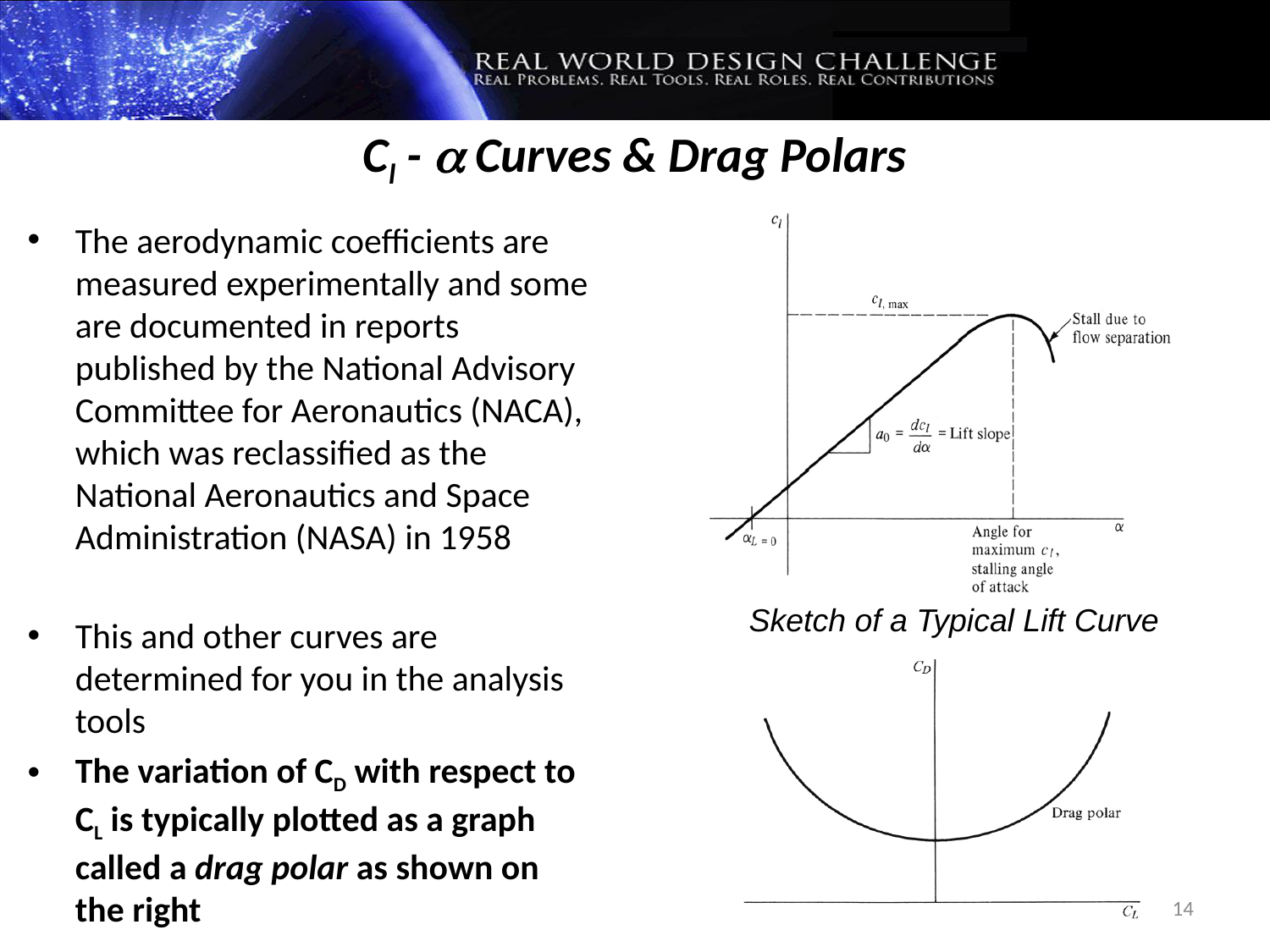

Cl - α Curves & Drag Polars

The aerodynamic coefficients are measured experimentally and some are documented in reports published by the National Advisory Committee for Aeronautics (NACA), which was reclassified as the National Aeronautics and Space Administration (NASA) in 1958

This and other curves are determined for you in the analysis tools
The variation of CD with respect to CL is typically plotted as a graph called a drag polar as shown on the right

Sketch of a Typical Lift Curve

14